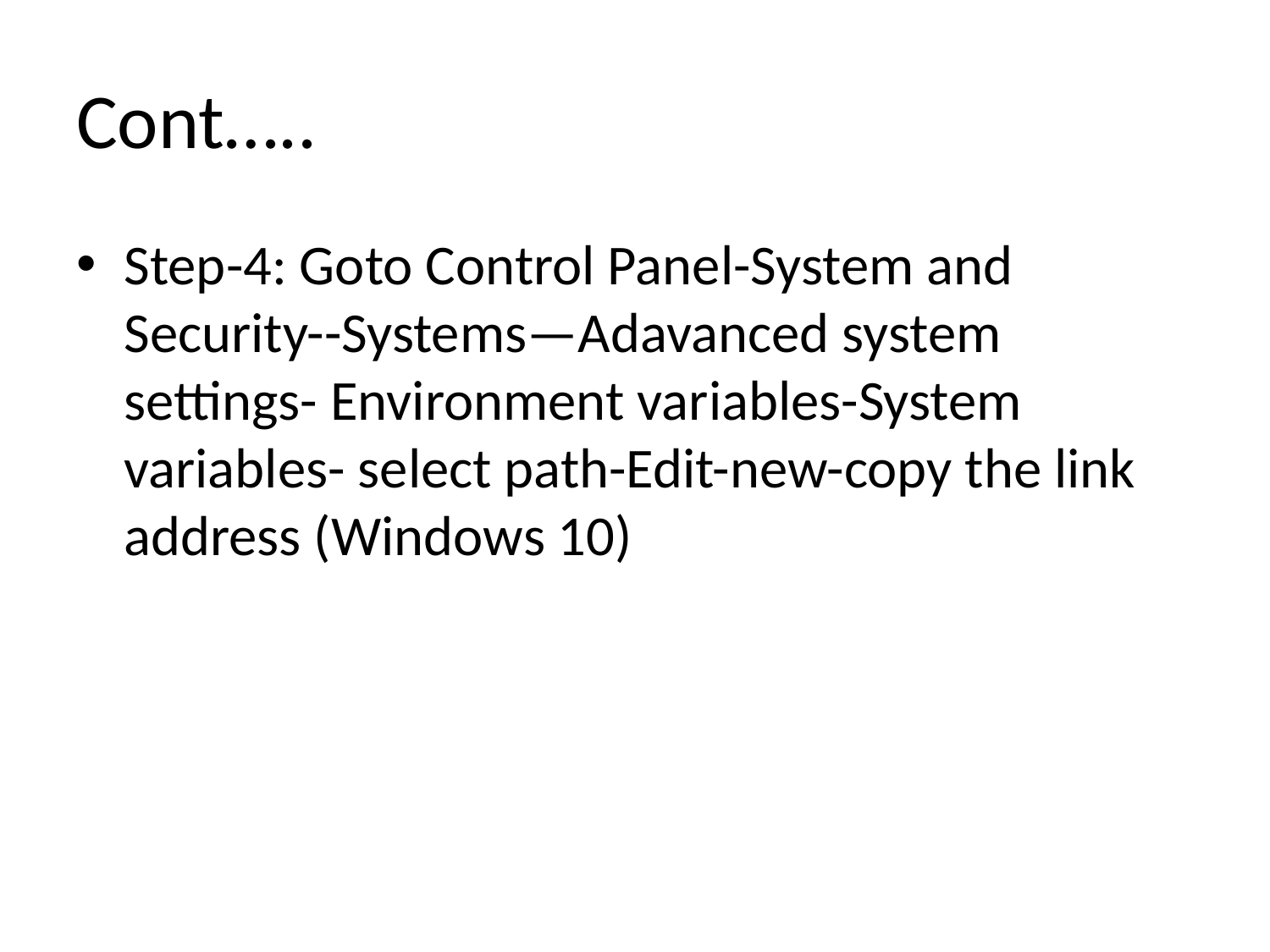

# Cont…..
Step-4: Goto Control Panel-System and Security--Systems—Adavanced system settings- Environment variables-System variables- select path-Edit-new-copy the link address (Windows 10)